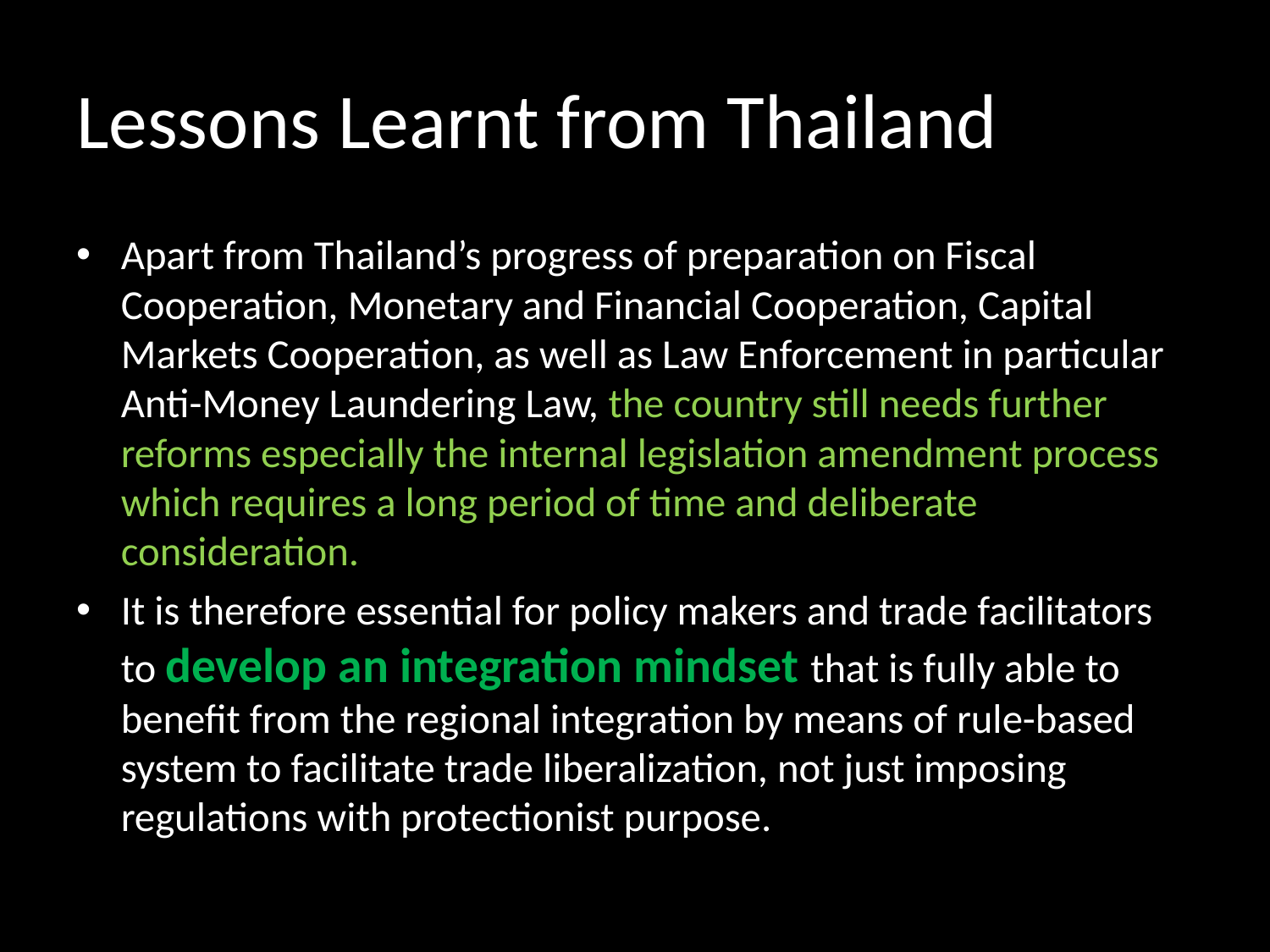

# Lessons Learnt from Thailand
Apart from Thailand’s progress of preparation on Fiscal Cooperation, Monetary and Financial Cooperation, Capital Markets Cooperation, as well as Law Enforcement in particular Anti-Money Laundering Law, the country still needs further reforms especially the internal legislation amendment process which requires a long period of time and deliberate consideration.
It is therefore essential for policy makers and trade facilitators to develop an integration mindset that is fully able to benefit from the regional integration by means of rule-based system to facilitate trade liberalization, not just imposing regulations with protectionist purpose.